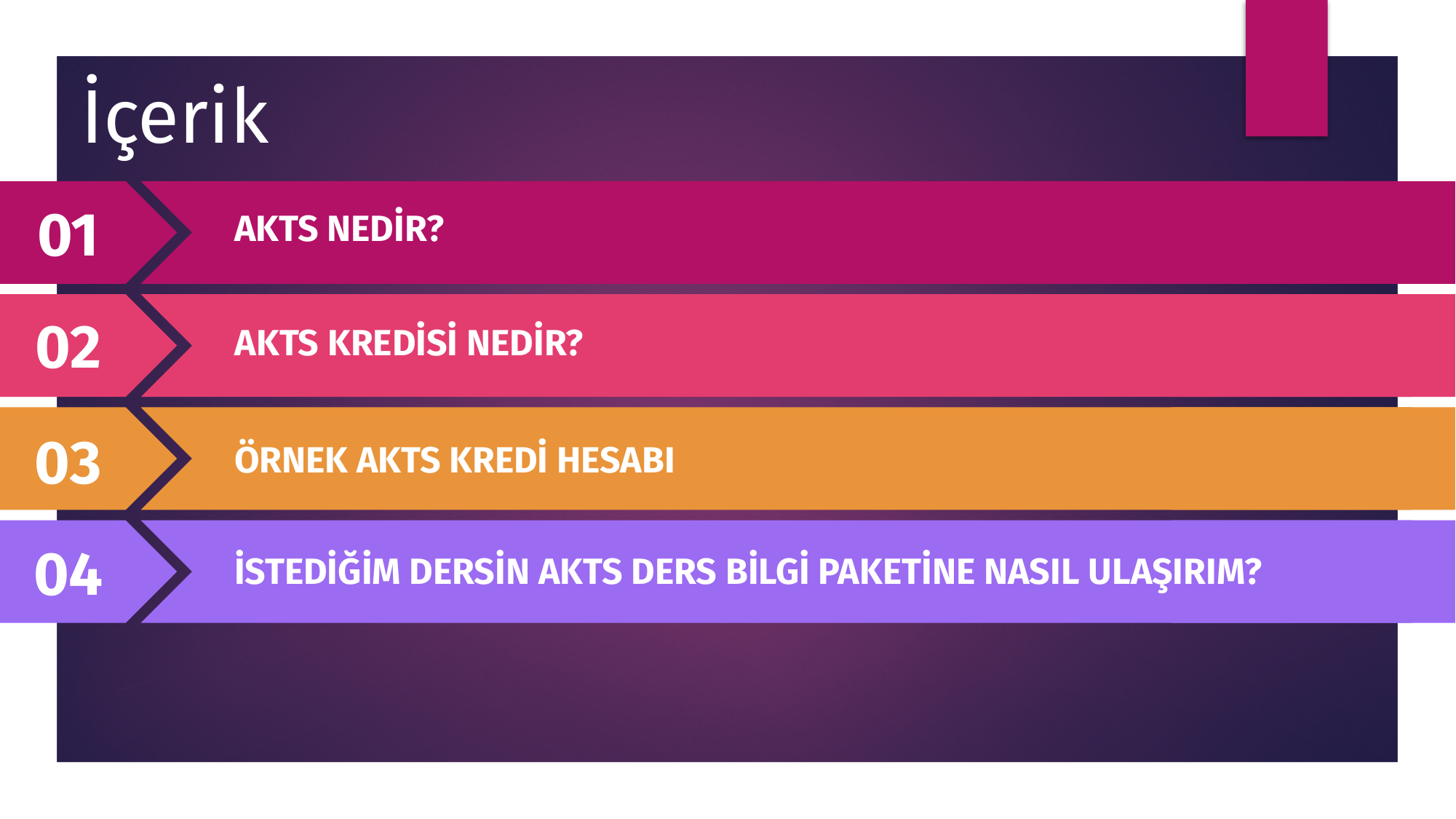

İçerik

01
AKTS NEDİR?

02
AKTS KREDİSİ NEDİR?

03
ÖRNEK AKTS KREDİ HESABI

04
İSTEDİĞİM DERSİN AKTS DERS BİLGİ PAKETİNE NASIL ULAŞIRIM?